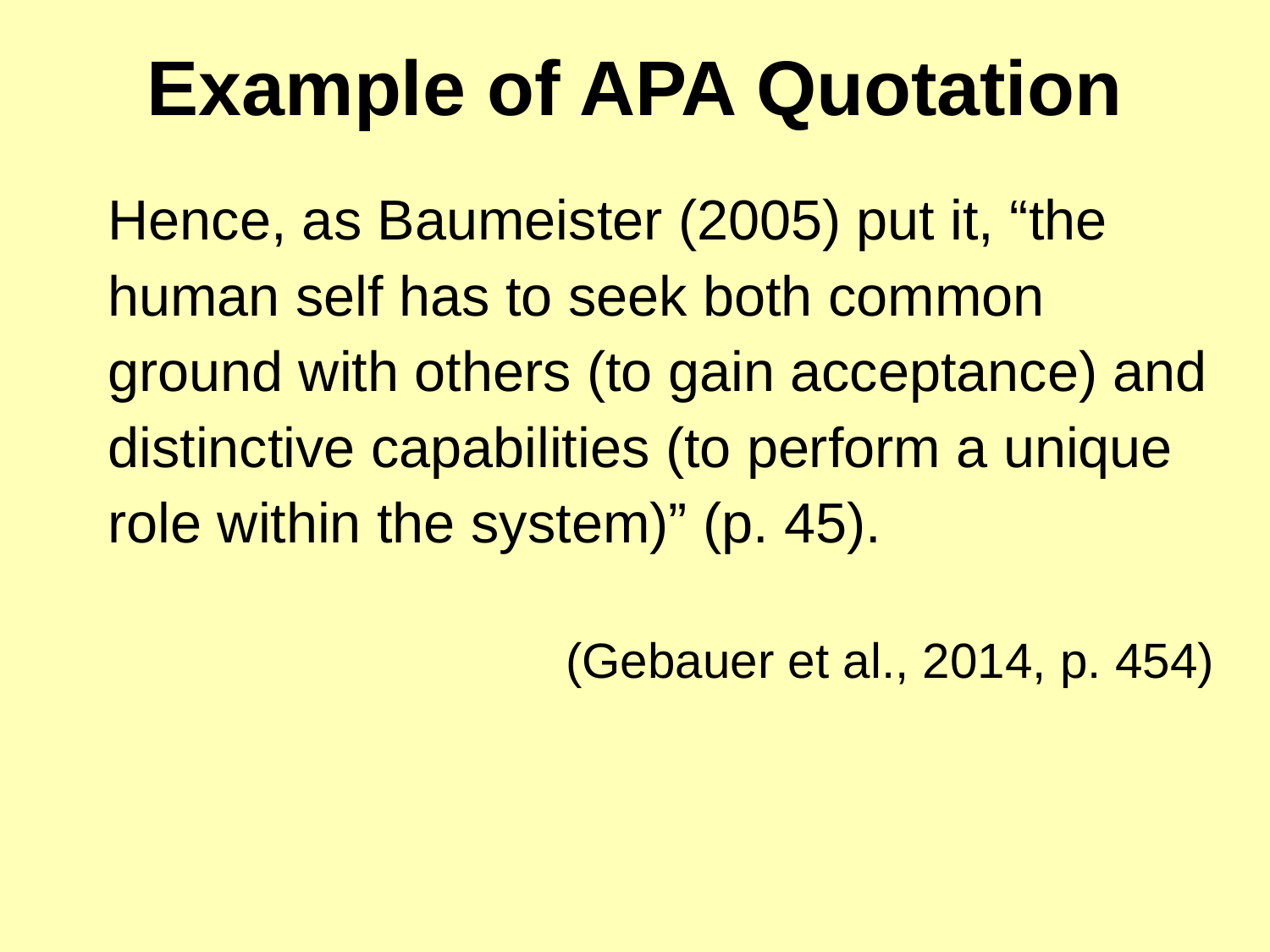

# Example of APA Quotation
Hence, as Baumeister (2005) put it, “the human self has to seek both common ground with others (to gain acceptance) and distinctive capabilities (to perform a unique role within the system)” (p. 45).
(Gebauer et al., 2014, p. 454)